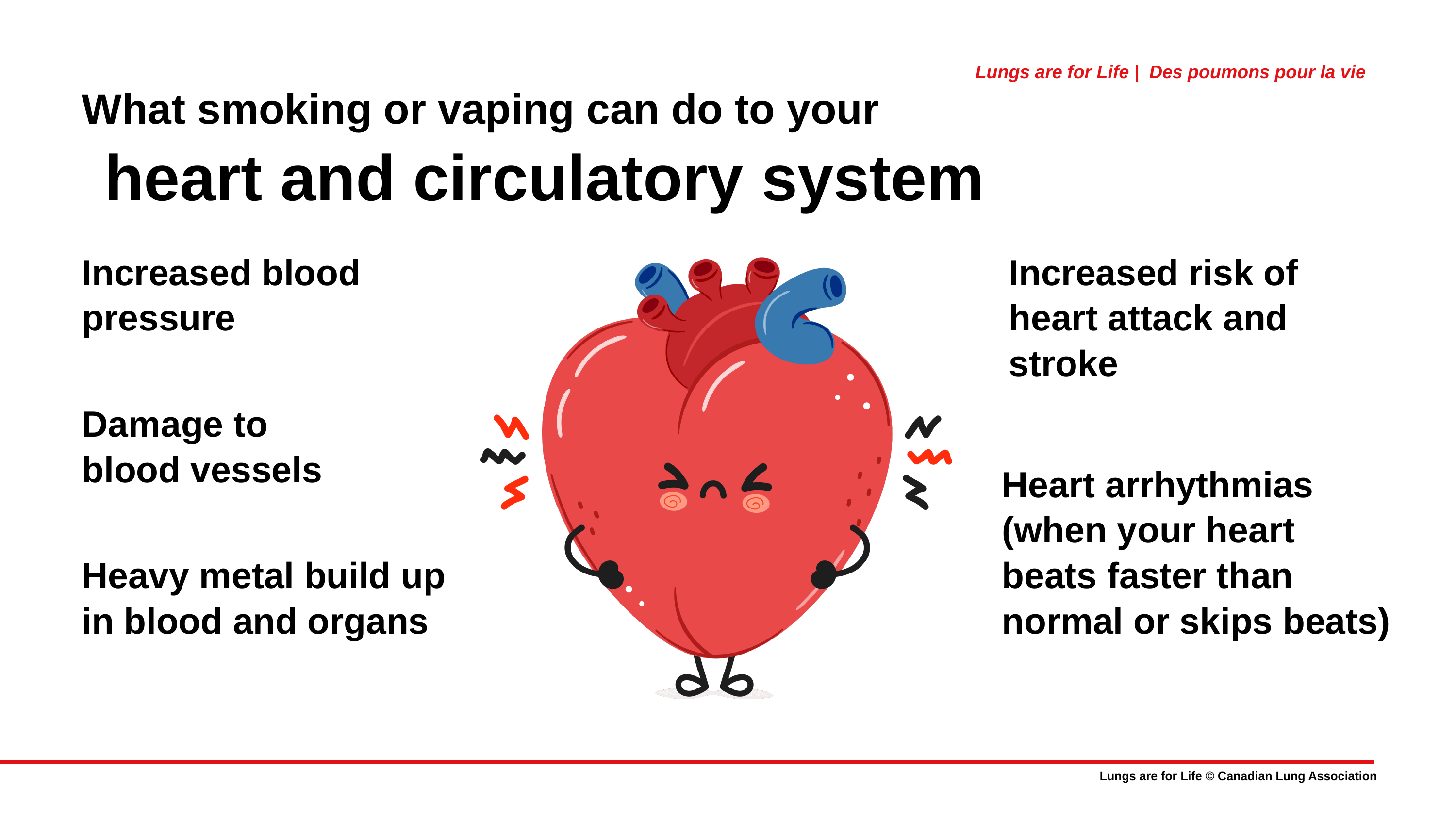

Lungs are for Life |  Des poumons pour la vie
What smoking or vaping can do to your
heart and circulatory system
Increased blood pressure
Increased risk of heart attack and stroke

Damage to blood vessels
Heart arrhythmias
(when your heart beats faster than normal or skips beats)
Heavy metal build up in blood and organs

Lungs are for Life © Canadian Lung Association